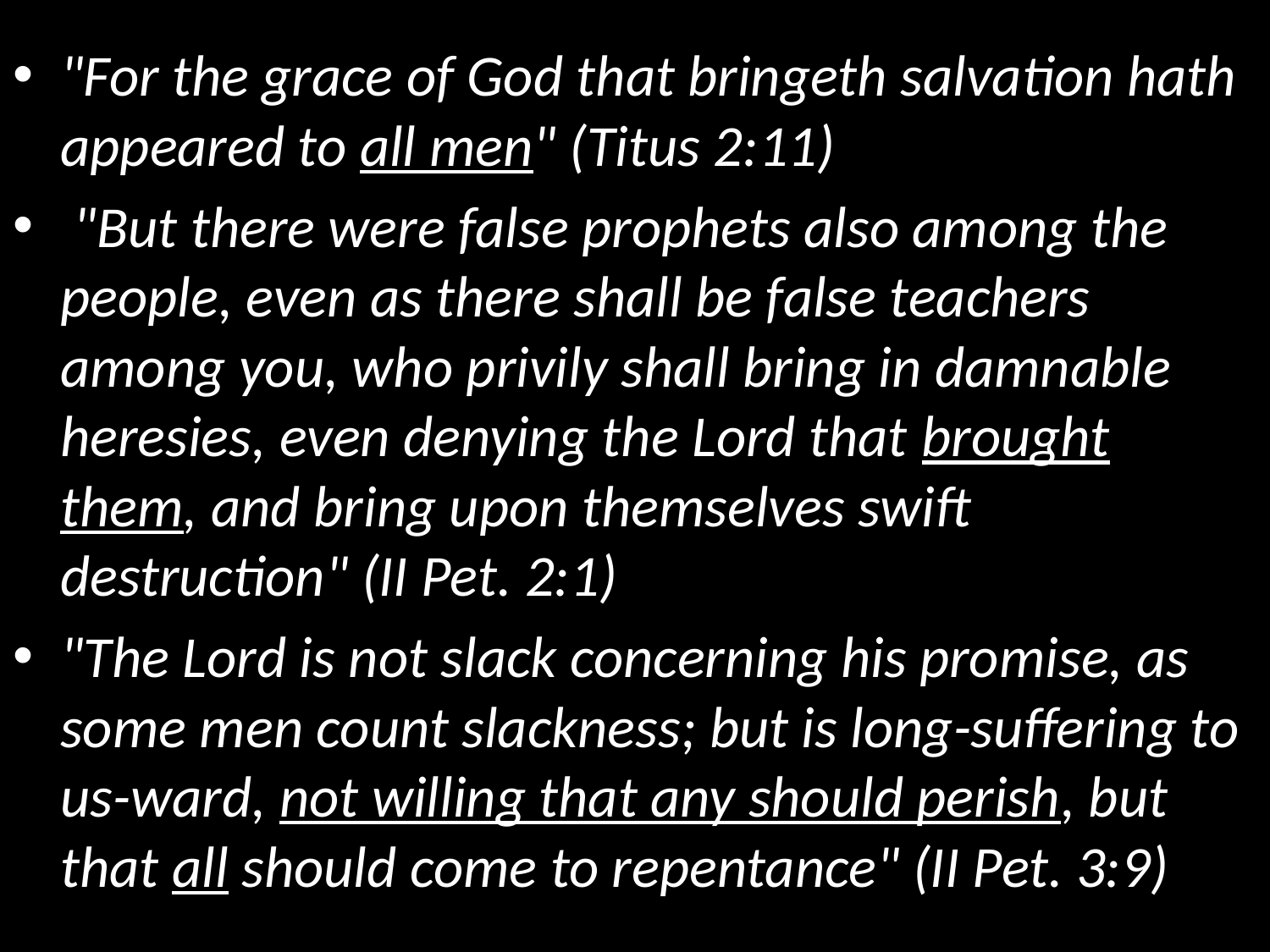

"For the grace of God that bringeth salvation hath appeared to all men" (Titus 2:11)
 "But there were false prophets also among the people, even as there shall be false teachers among you, who privily shall bring in damnable heresies, even denying the Lord that brought them, and bring upon themselves swift destruction" (II Pet. 2:1)
"The Lord is not slack concerning his promise, as some men count slackness; but is long-suffering to us-ward, not willing that any should perish, but that all should come to repentance" (II Pet. 3:9)